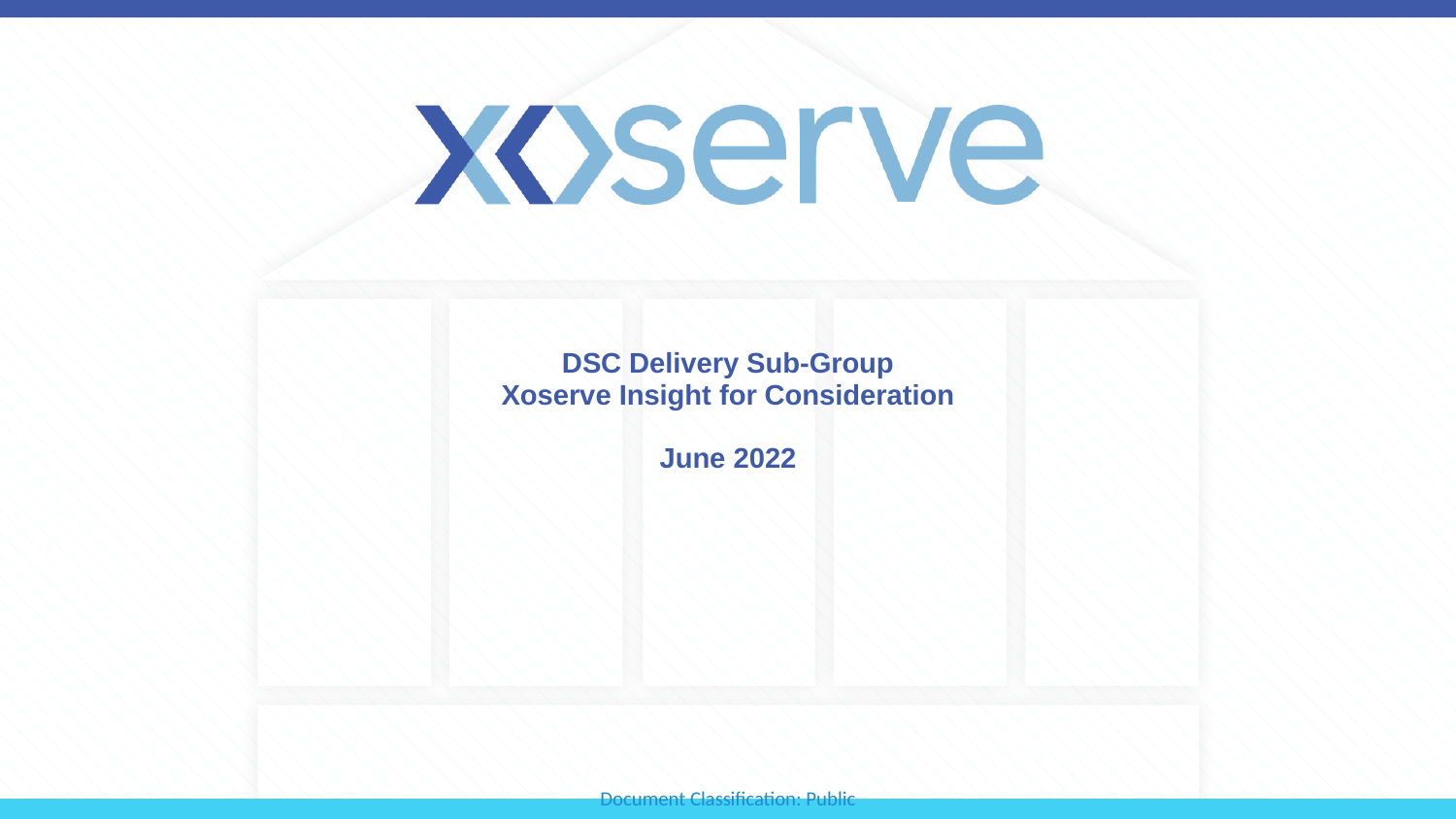

# DSC Delivery Sub-Group Xoserve Insight for Consideration June 2022